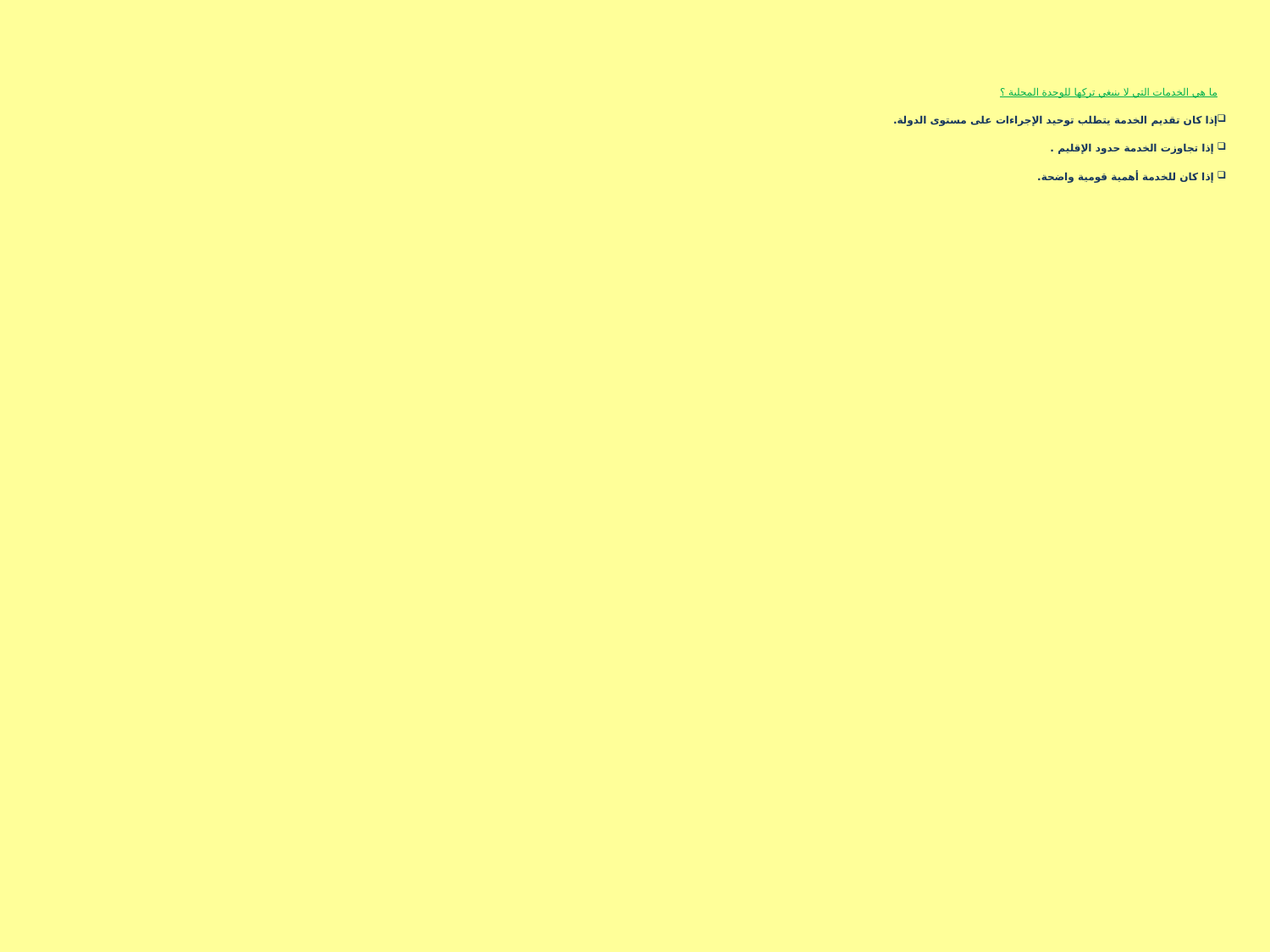

ما هي الخدمات التي لا ينبغي تركها للوحدة المحلية ؟

إذا كان تقديم الخدمة يتطلب توحيد الإجراءات على مستوى الدولة.

 إذا تجاوزت الخدمة حدود الإقليم .

 إذا كان للخدمة أهمية قومية واضحة.